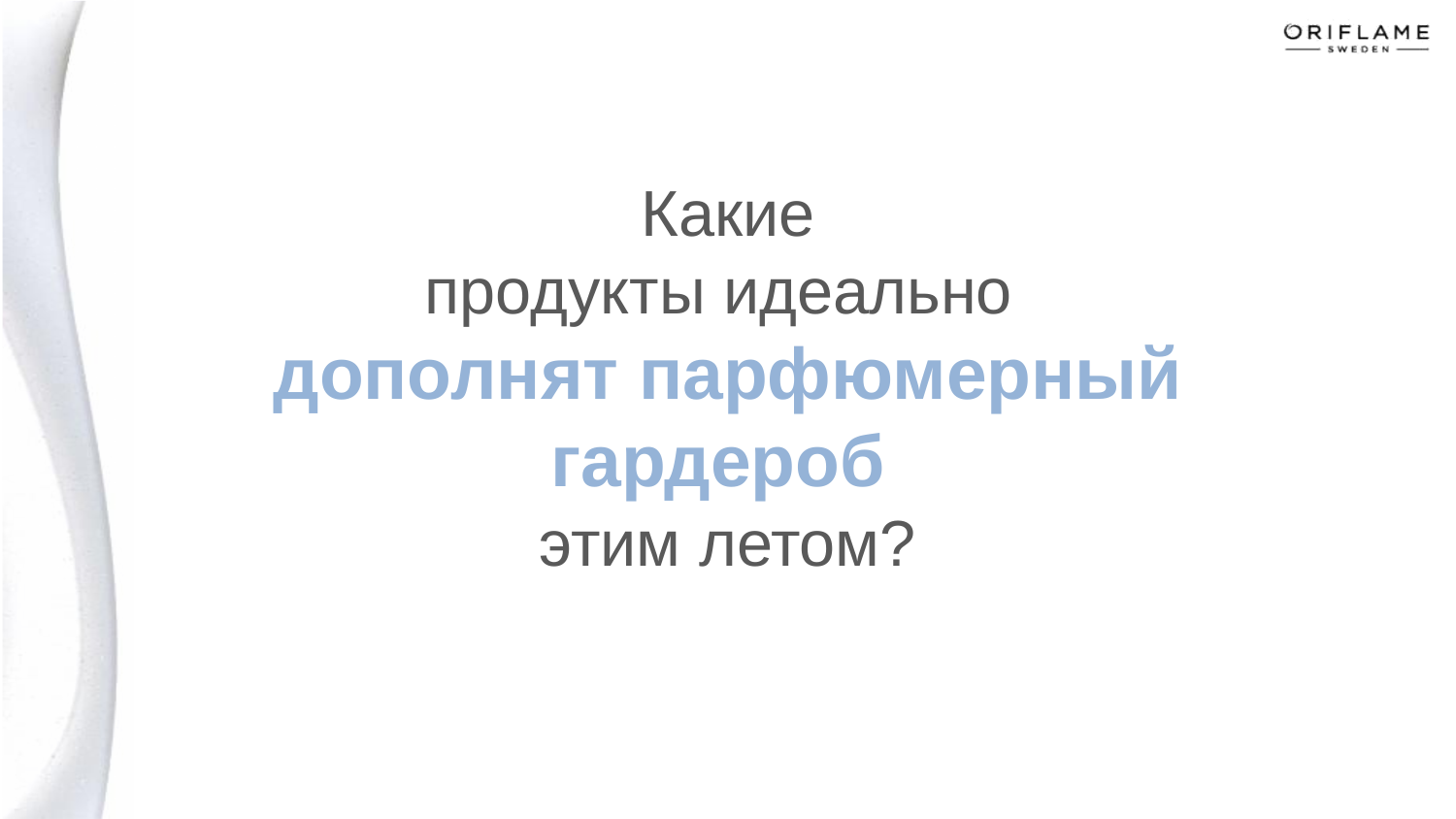

# Какие продукты идеально дополнят парфюмерный гардероб этим летом?